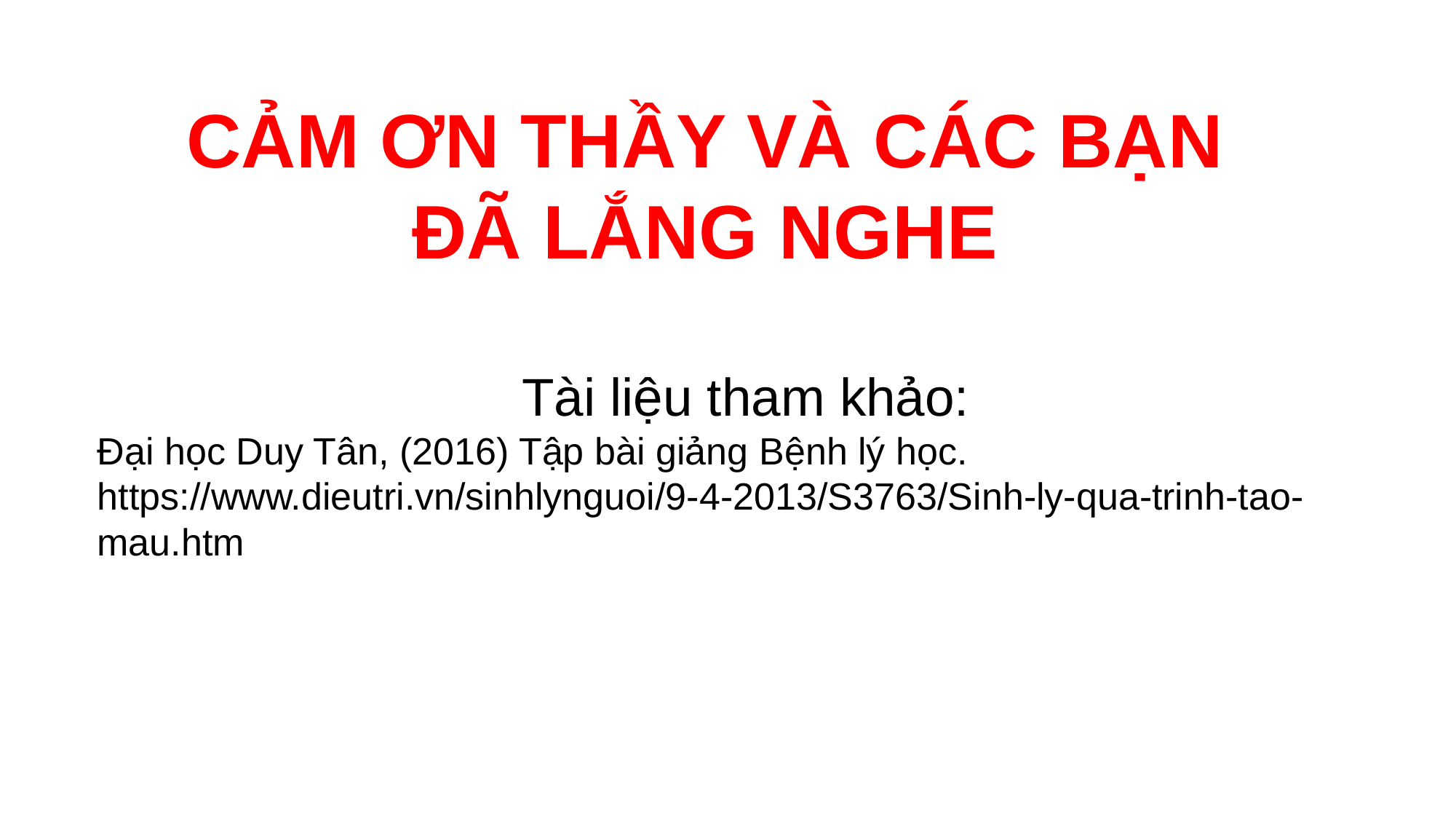

CẢM ƠN THẦY VÀ CÁC BẠN ĐÃ LẮNG NGHE
Tài liệu tham khảo:
Đại học Duy Tân, (2016) Tập bài giảng Bệnh lý học.
https://www.dieutri.vn/sinhlynguoi/9-4-2013/S3763/Sinh-ly-qua-trinh-tao-mau.htm